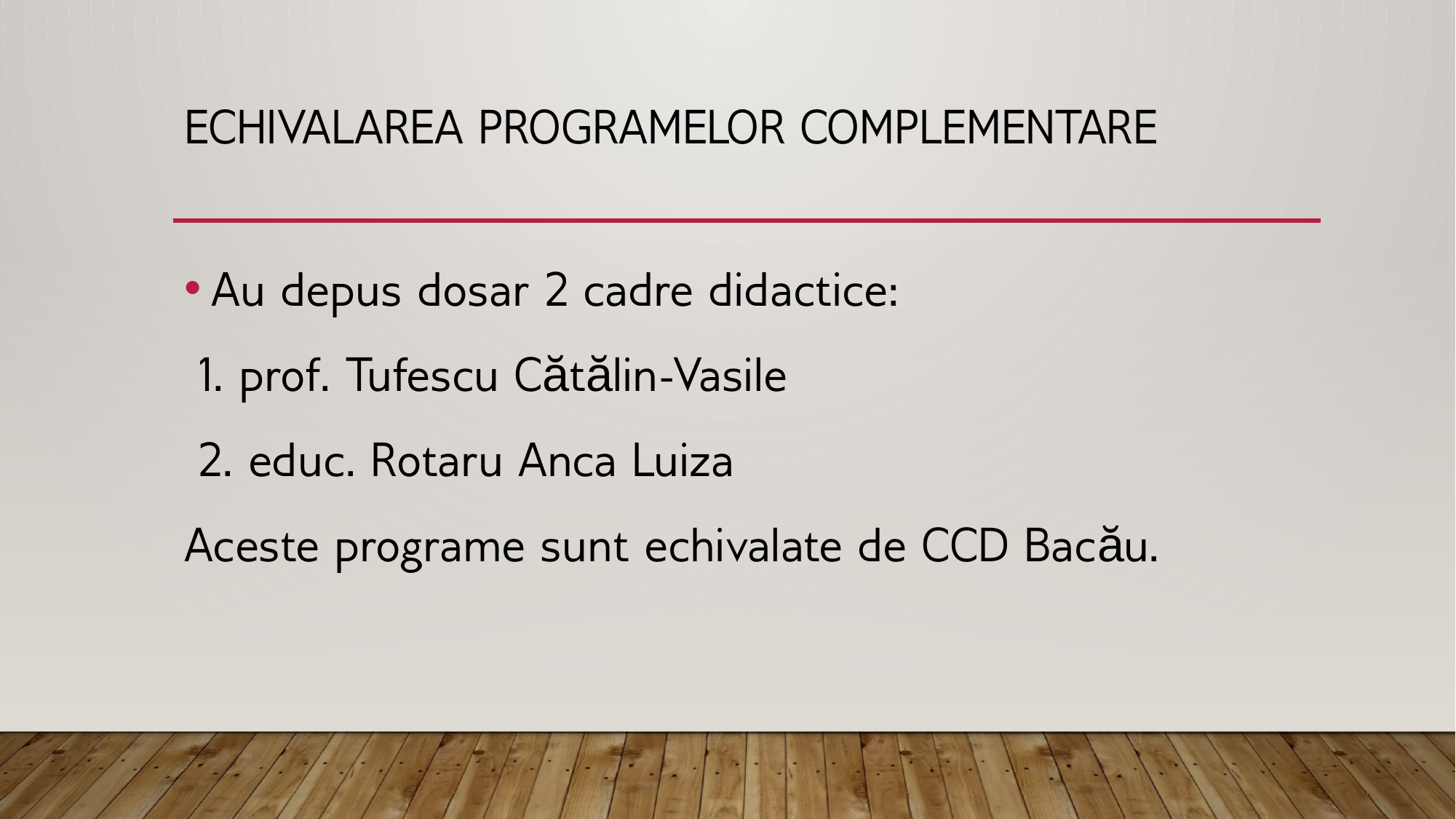

# Echivalarea programelor complementare
Au depus dosar 2 cadre didactice:
 1. prof. Tufescu Cătălin-Vasile
 2. educ. Rotaru Anca Luiza
Aceste programe sunt echivalate de CCD Bacău.